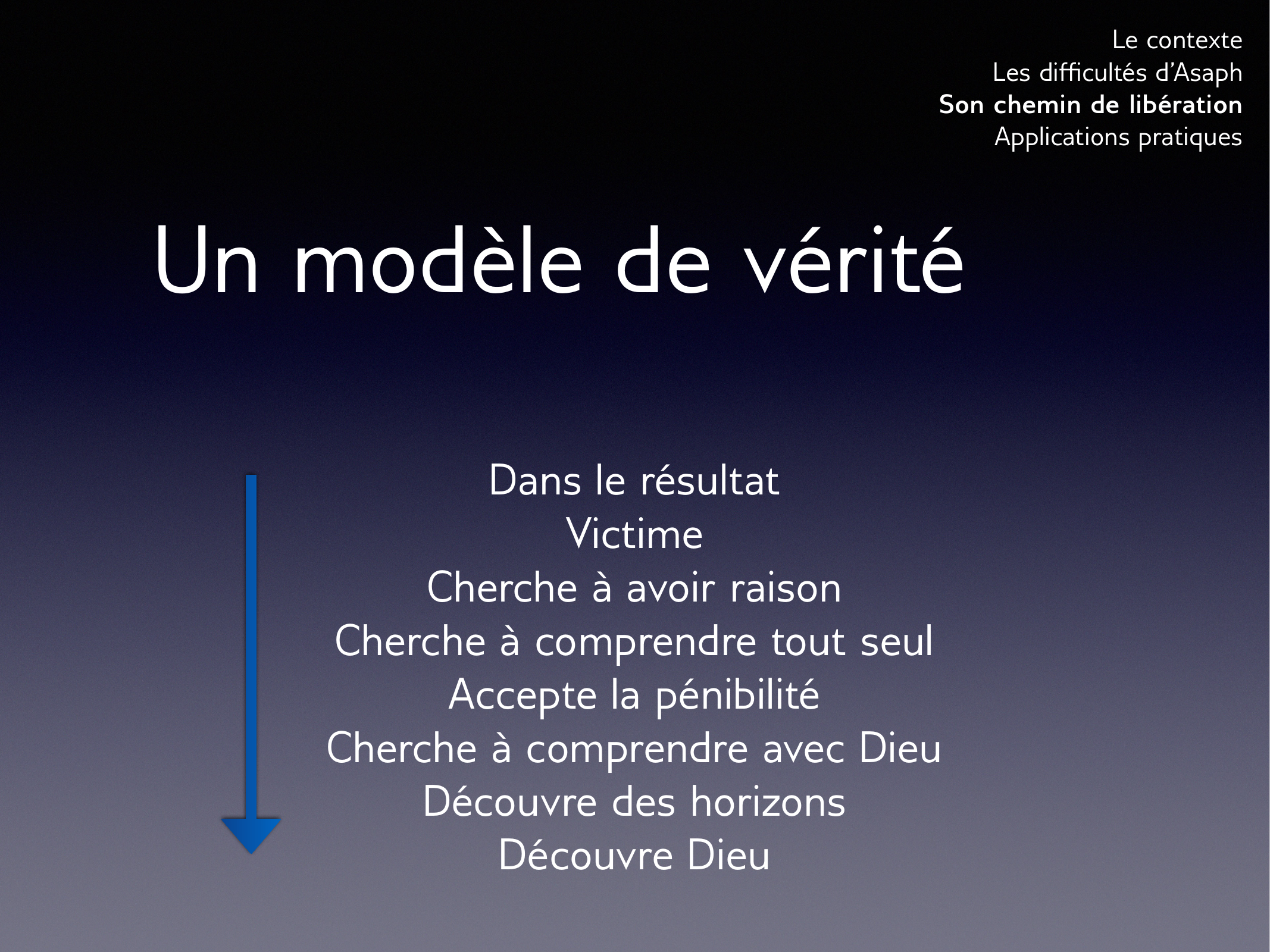

Le contexte
Les difficultés d’Asaph
Son chemin de libération
Applications pratiques
# Un modèle de vérité
Dans le résultat
Victime
Cherche à avoir raison
Cherche à comprendre tout seul
Accepte la pénibilité
Cherche à comprendre avec Dieu
Découvre des horizons
Découvre Dieu